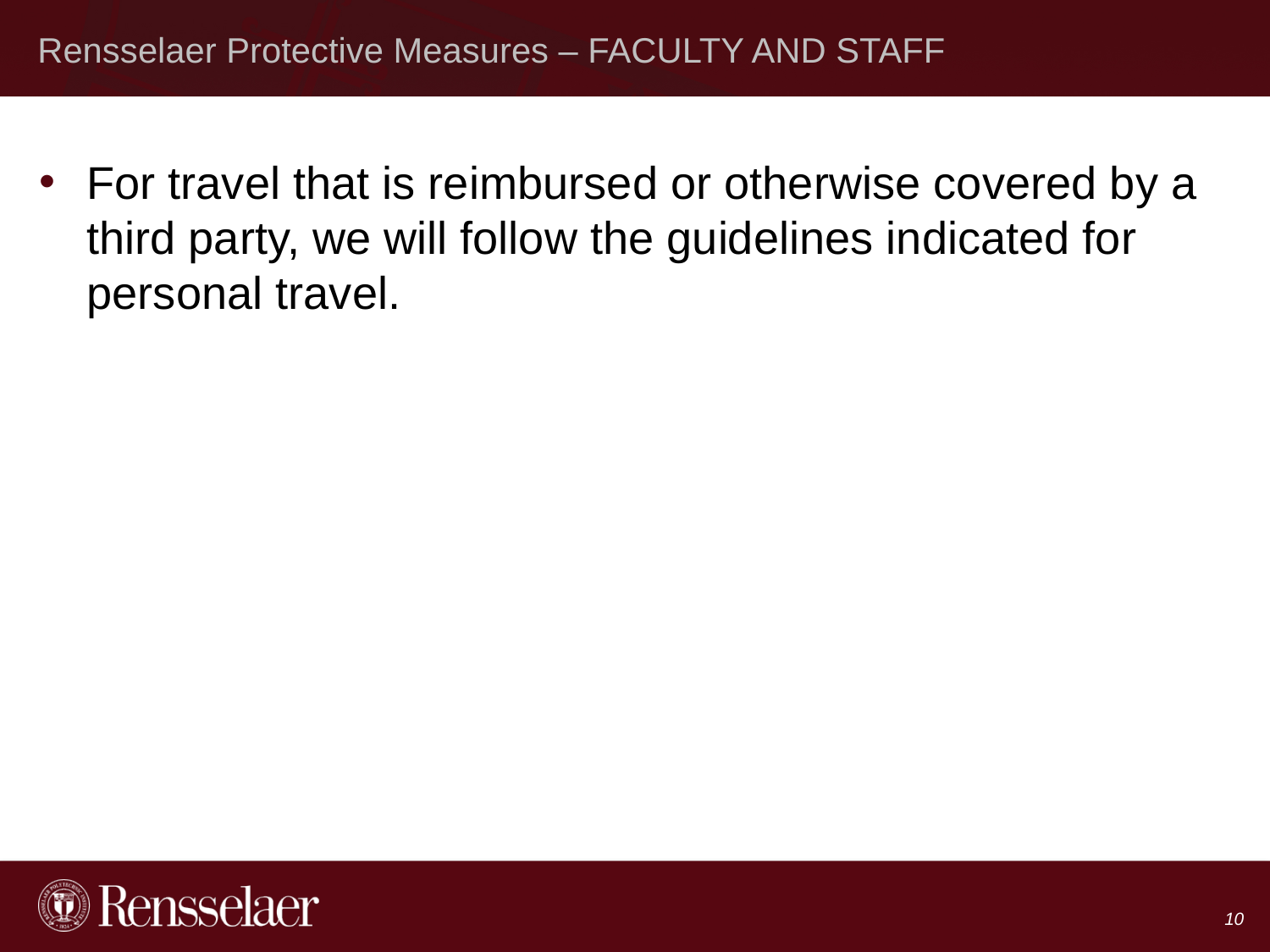

# Rensselaer Protective Measures – FACULTY AND STAFF
For travel that is reimbursed or otherwise covered by a third party, we will follow the guidelines indicated for personal travel.

10